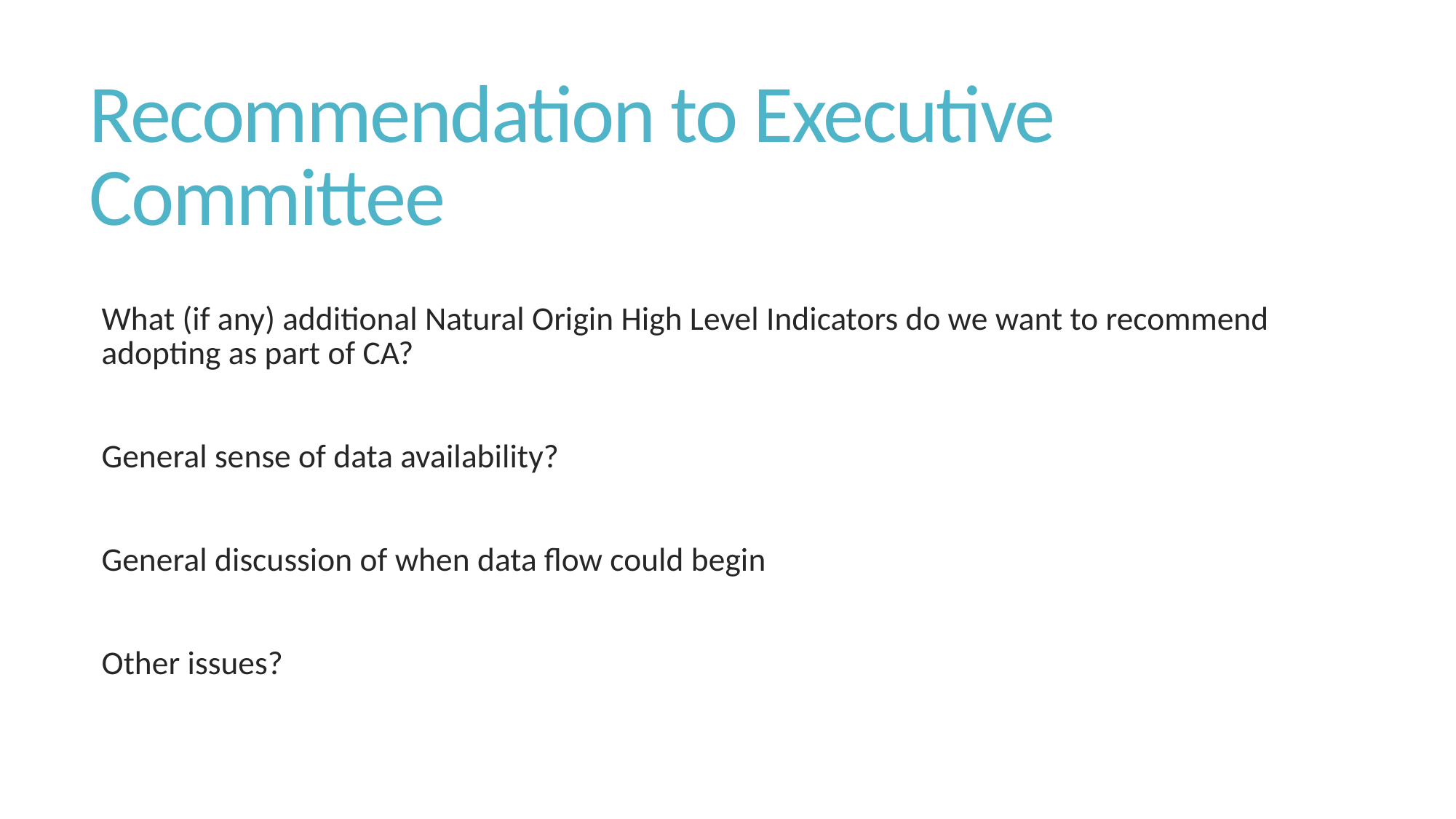

# Recommendation to Executive Committee

What (if any) additional Natural Origin High Level Indicators do we want to recommend adopting as part of CA?

General sense of data availability?

General discussion of when data flow could begin

Other issues?